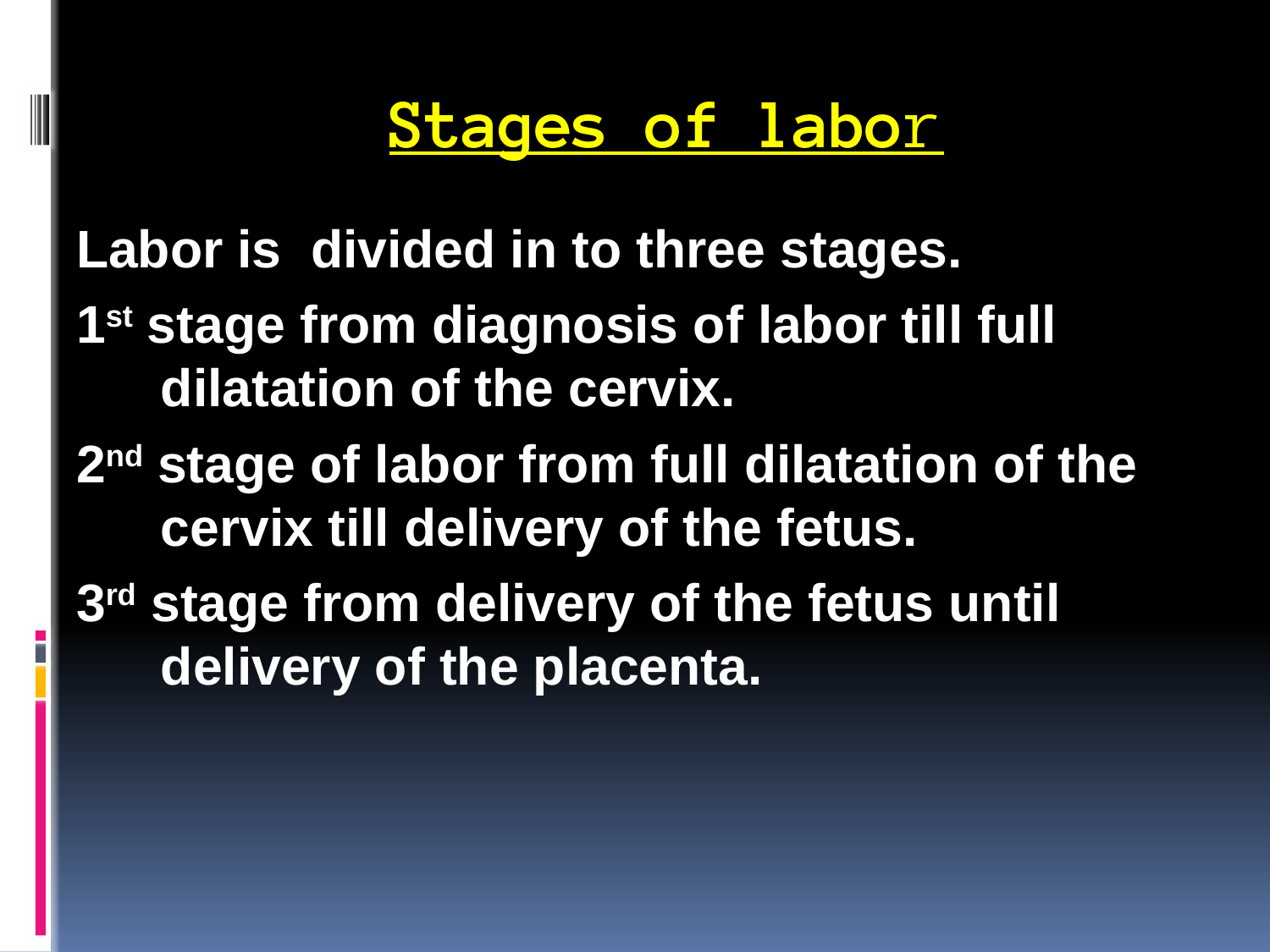

# Stages of labor
Labor is  divided in to three stages.
1st stage from diagnosis of labor till full dilatation of the cervix.
2nd stage of labor from full dilatation of the cervix till delivery of the fetus.
3rd stage from delivery of the fetus until delivery of the placenta.